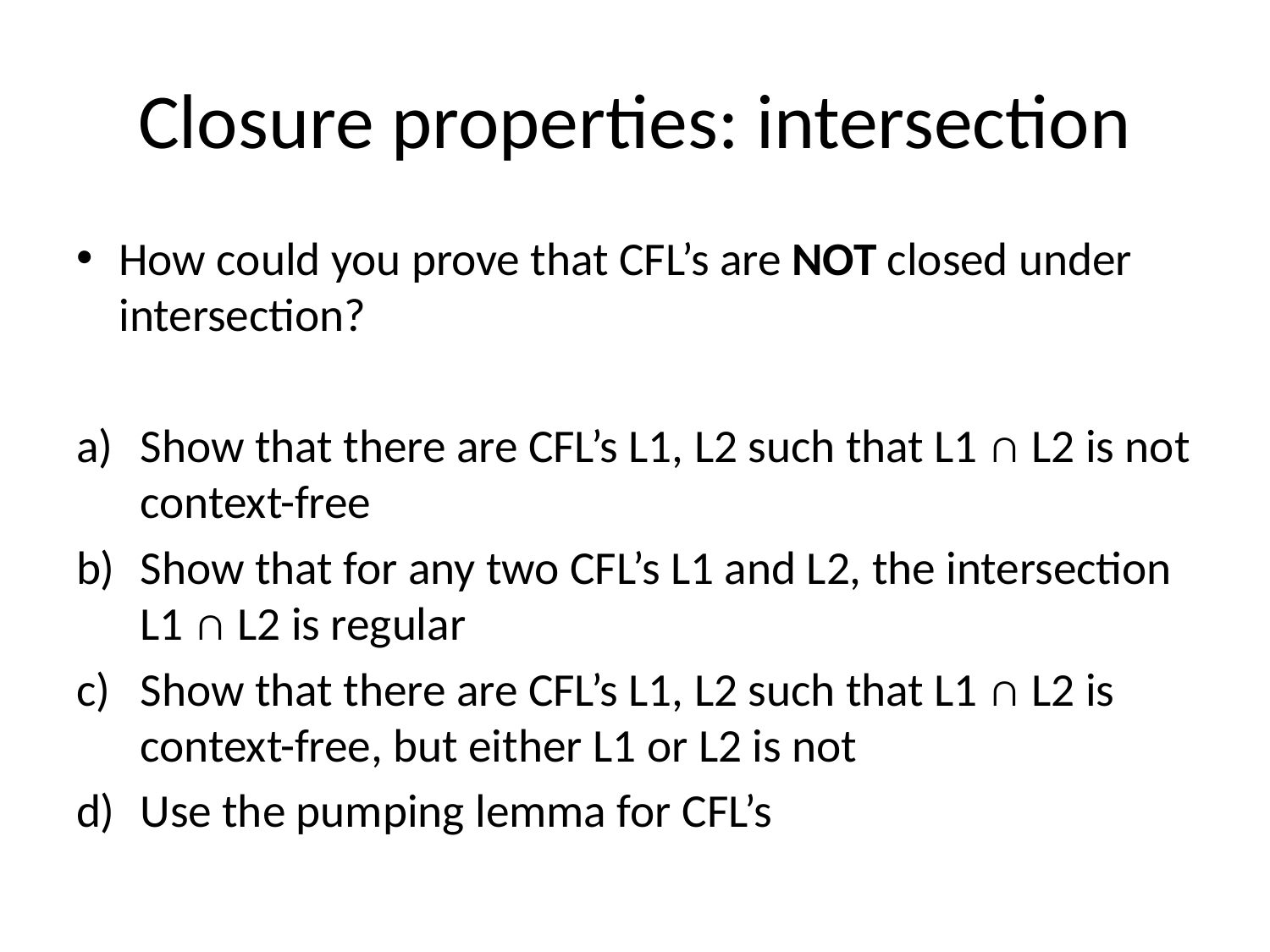

# Closure properties: intersection
How could you prove that CFL’s are NOT closed under intersection?

Show that there are CFL’s L1, L2 such that L1 ∩ L2 is not context-free
Show that for any two CFL’s L1 and L2, the intersection L1 ∩ L2 is regular
Show that there are CFL’s L1, L2 such that L1 ∩ L2 is context-free, but either L1 or L2 is not
Use the pumping lemma for CFL’s